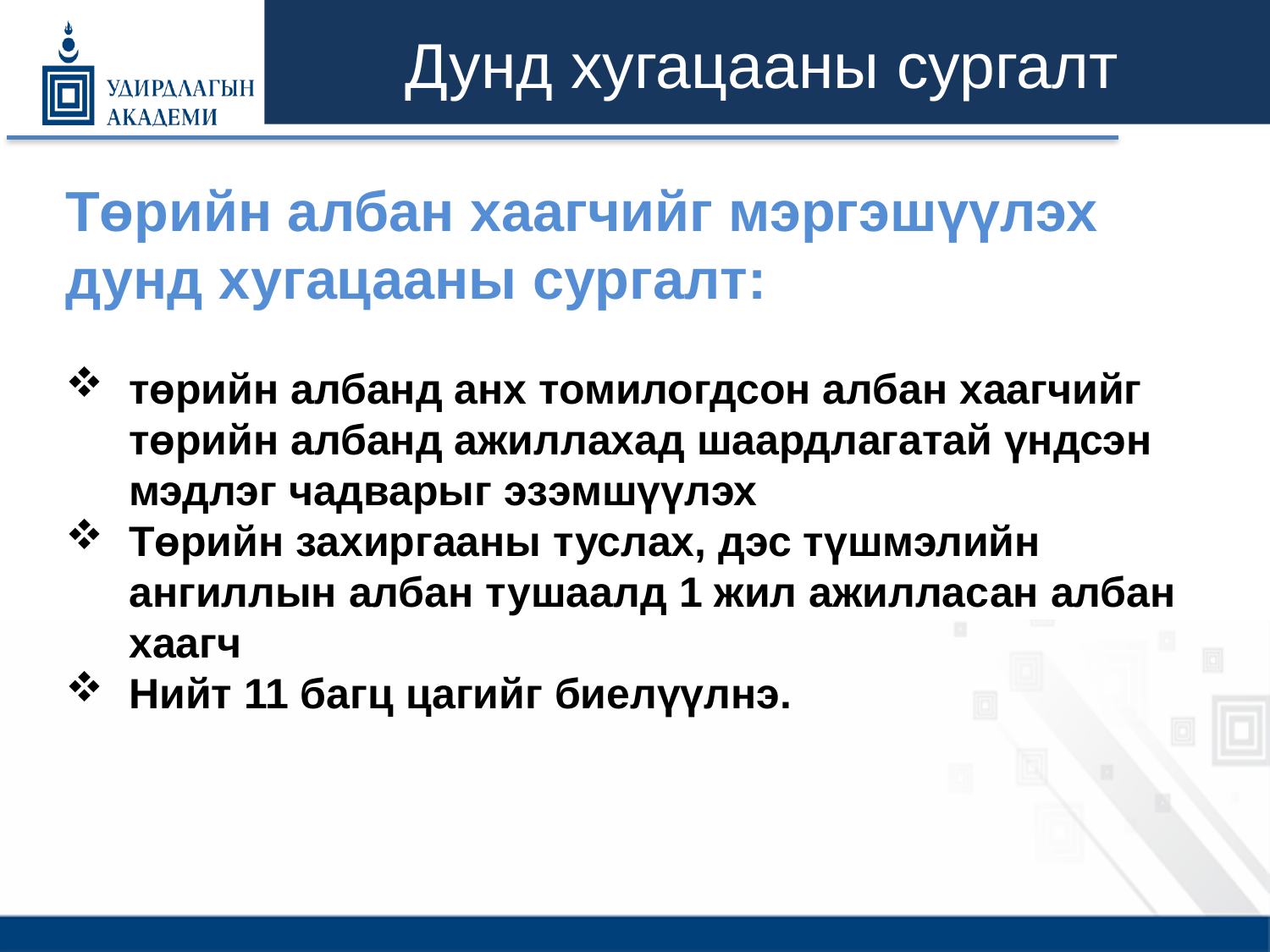

# Дунд хугацааны сургалт
Төрийн албан хаагчийг мэргэшүүлэх дунд хугацааны сургалт:

төрийн албанд анх томилогдсон албан хаагчийг төрийн албанд ажиллахад шаардлагатай үндсэн мэдлэг чадварыг эзэмшүүлэх
Төрийн захиргааны туслах, дэс түшмэлийн ангиллын албан тушаалд 1 жил ажилласан албан хаагч
Нийт 11 багц цагийг биелүүлнэ.